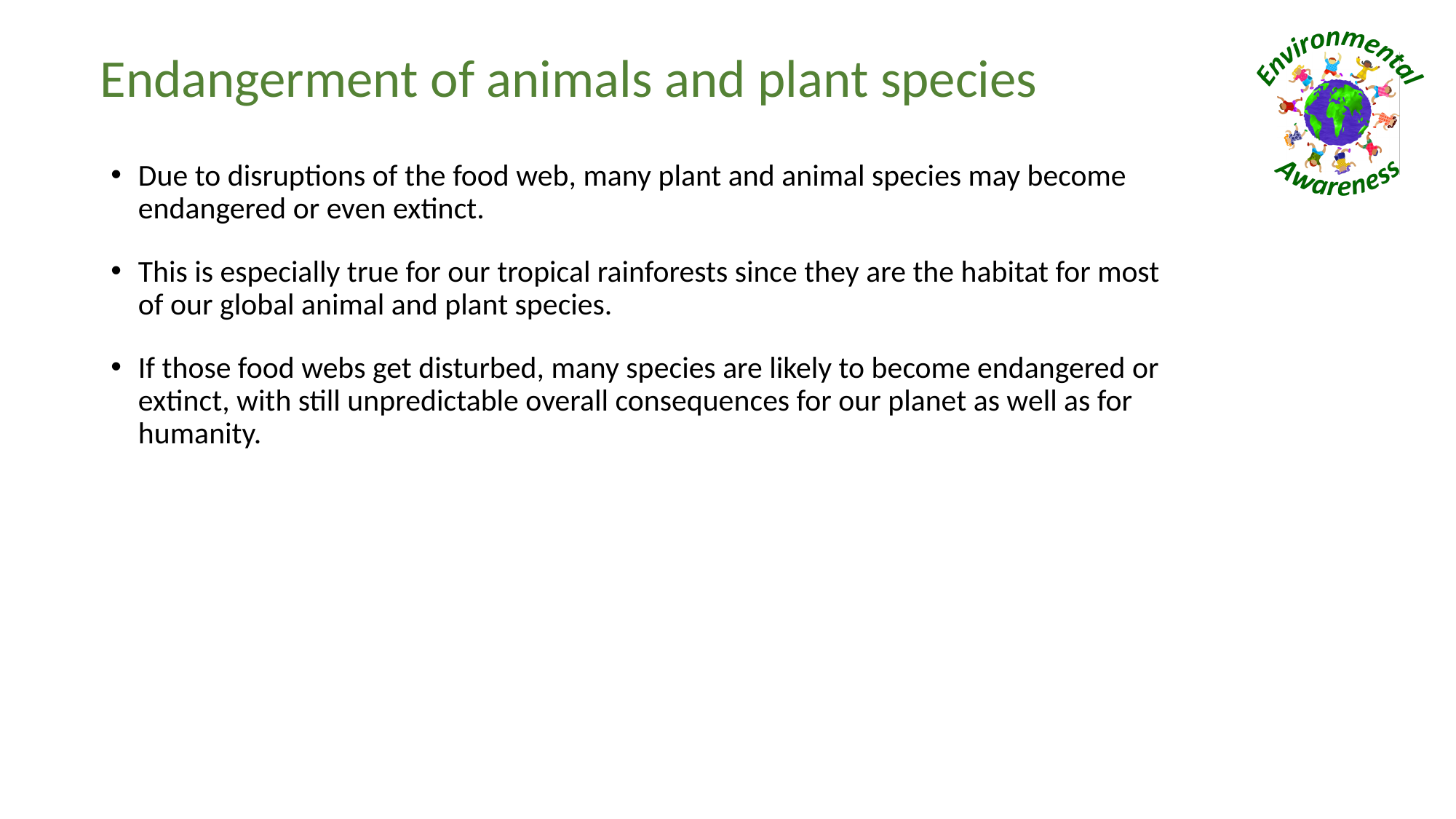

# Endangerment of animals and plant species
Due to disruptions of the food web, many plant and animal species may become endangered or even extinct.
This is especially true for our tropical rainforests since they are the habitat for most of our global animal and plant species.
If those food webs get disturbed, many species are likely to become endangered or extinct, with still unpredictable overall consequences for our planet as well as for humanity.